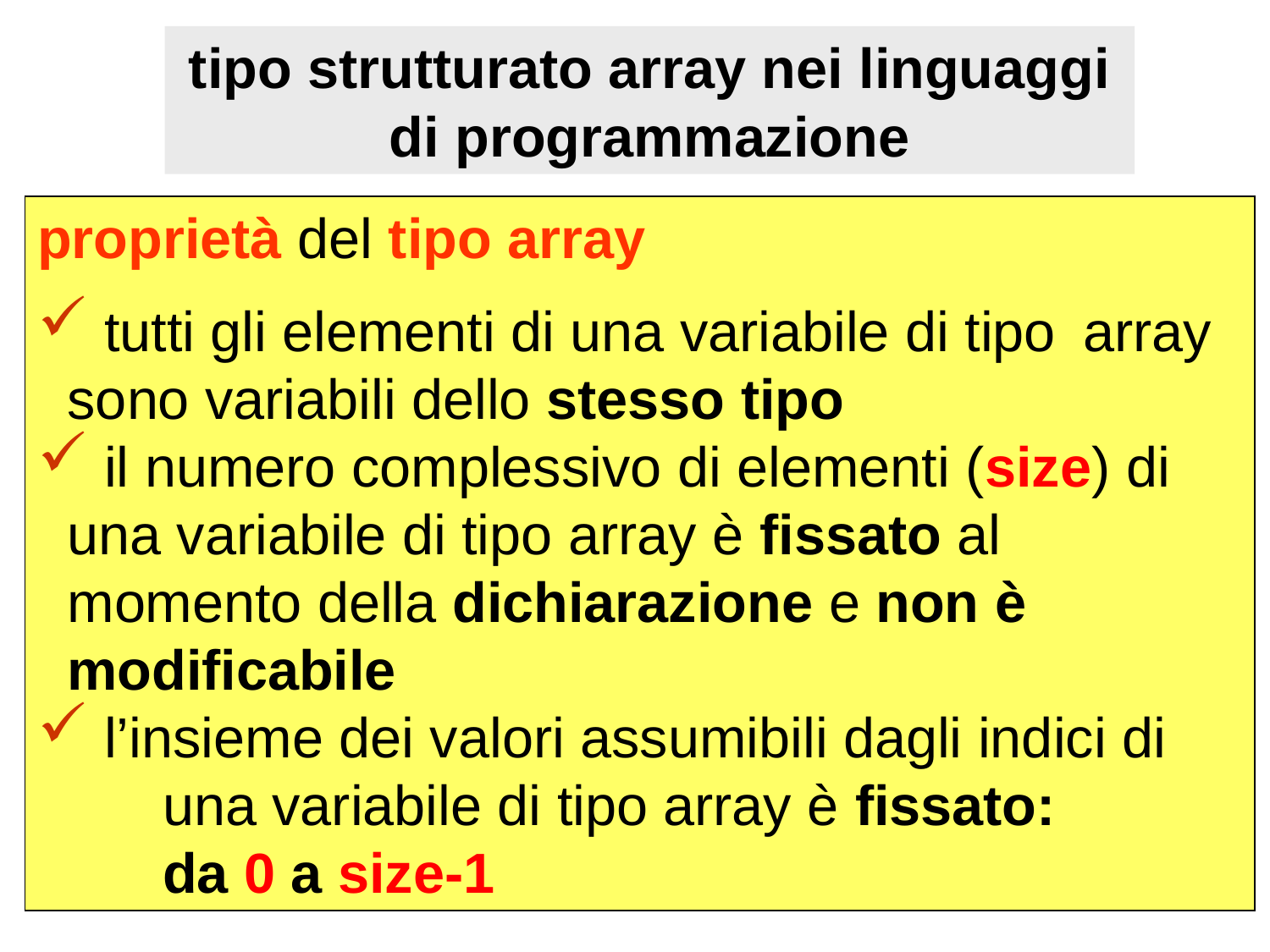

tipo strutturato array nei linguaggi di programmazione
proprietà del tipo array

 tutti gli elementi di una variabile di tipo 	array sono variabili dello stesso tipo
 il numero complessivo di elementi (size) di 	una variabile di tipo array è fissato al 	momento della dichiarazione e non è 	modificabile
 l’insieme dei valori assumibili dagli indici di
        una variabile di tipo array è fissato:
        da 0 a size-1